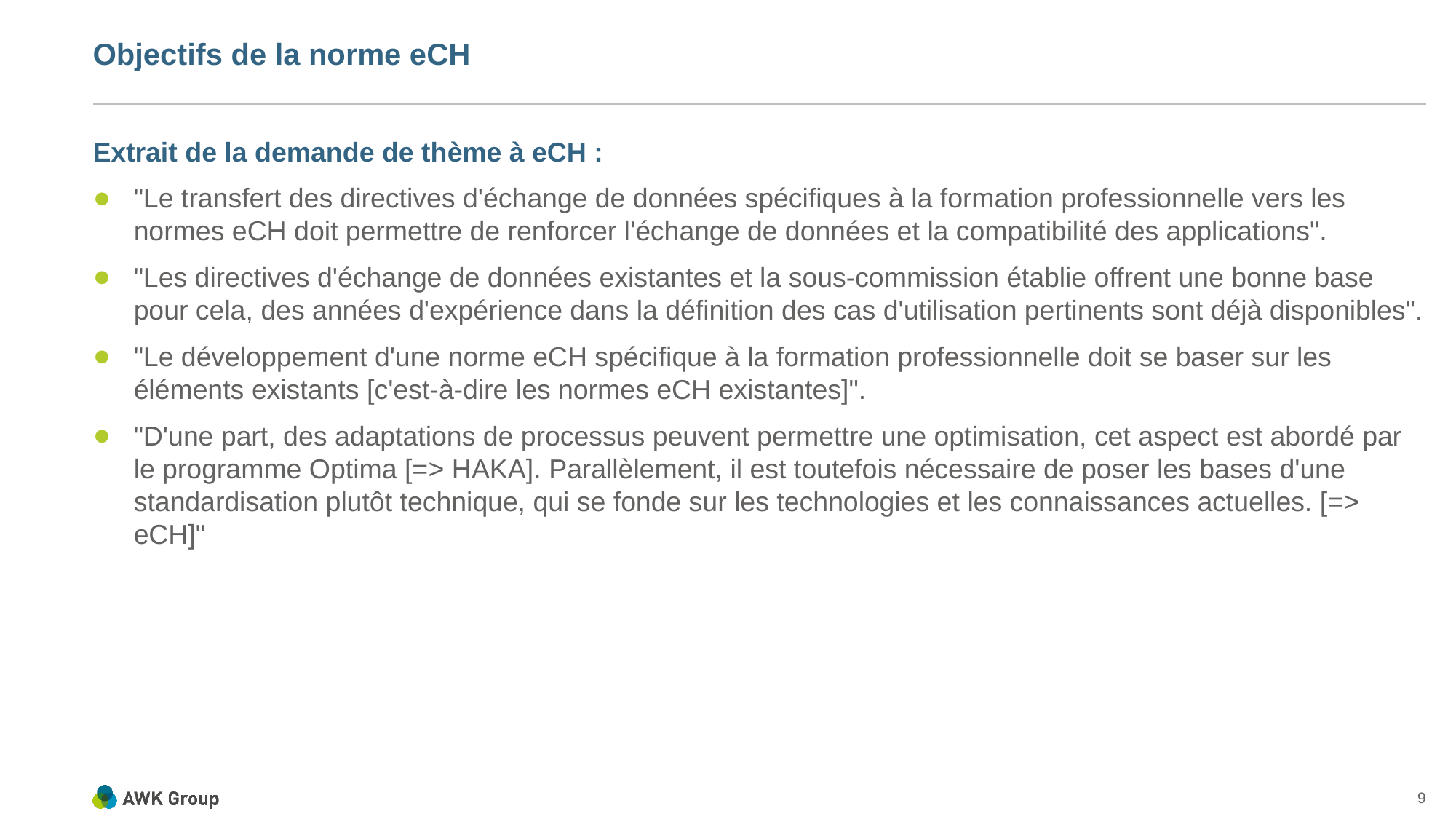

# Objectifs de la norme eCH
Extrait de la demande de thème à eCH :
"Le transfert des directives d'échange de données spécifiques à la formation professionnelle vers les normes eCH doit permettre de renforcer l'échange de données et la compatibilité des applications".
"Les directives d'échange de données existantes et la sous-commission établie offrent une bonne base pour cela, des années d'expérience dans la définition des cas d'utilisation pertinents sont déjà disponibles".
"Le développement d'une norme eCH spécifique à la formation professionnelle doit se baser sur les éléments existants [c'est-à-dire les normes eCH existantes]".
"D'une part, des adaptations de processus peuvent permettre une optimisation, cet aspect est abordé par le programme Optima [=> HAKA]. Parallèlement, il est toutefois nécessaire de poser les bases d'une standardisation plutôt technique, qui se fonde sur les technologies et les connaissances actuelles. [=> eCH]"

9